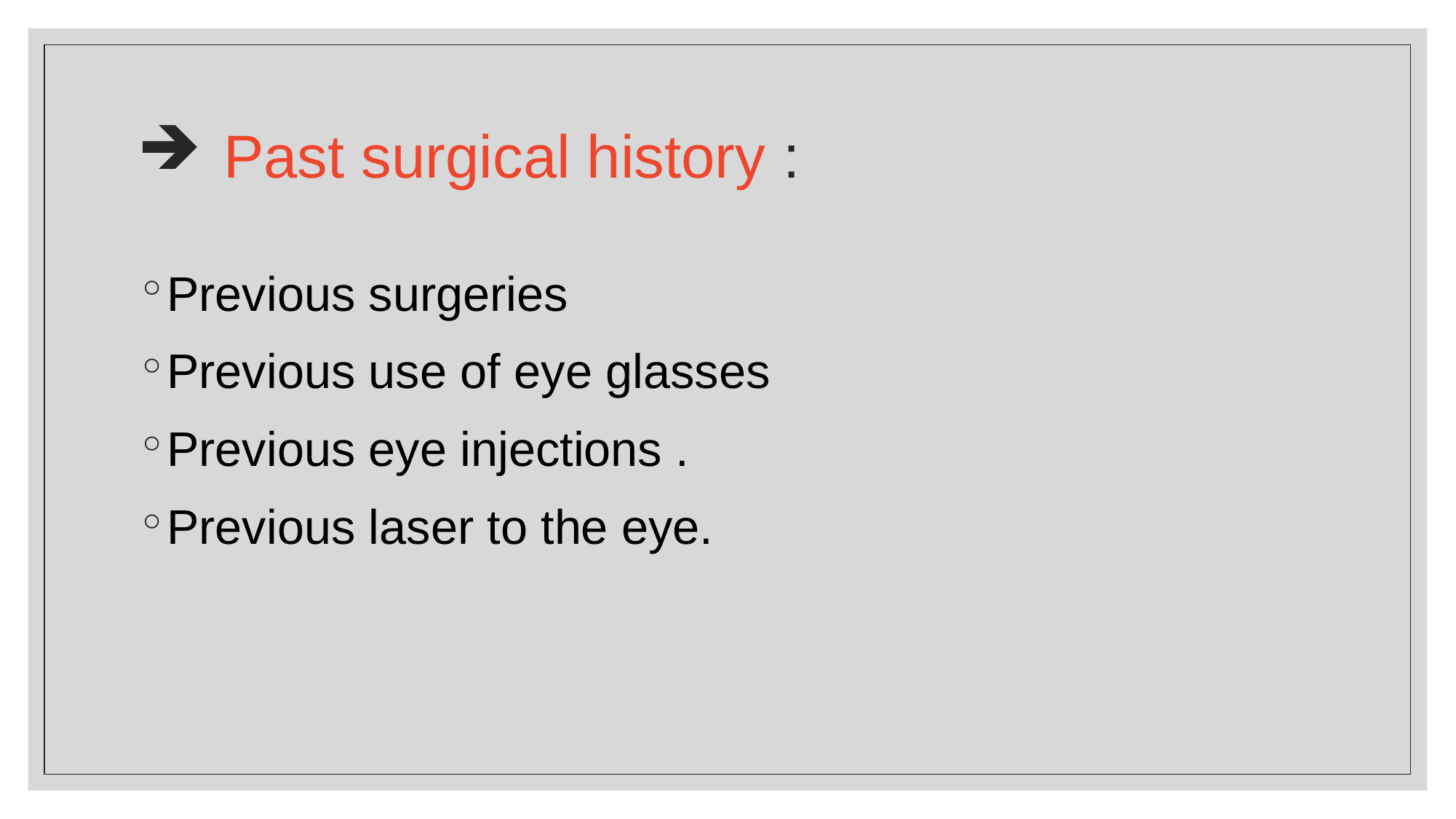

# Past surgical history :
Previous surgeries
Previous use of eye glasses
Previous eye injections .
Previous laser to the eye.